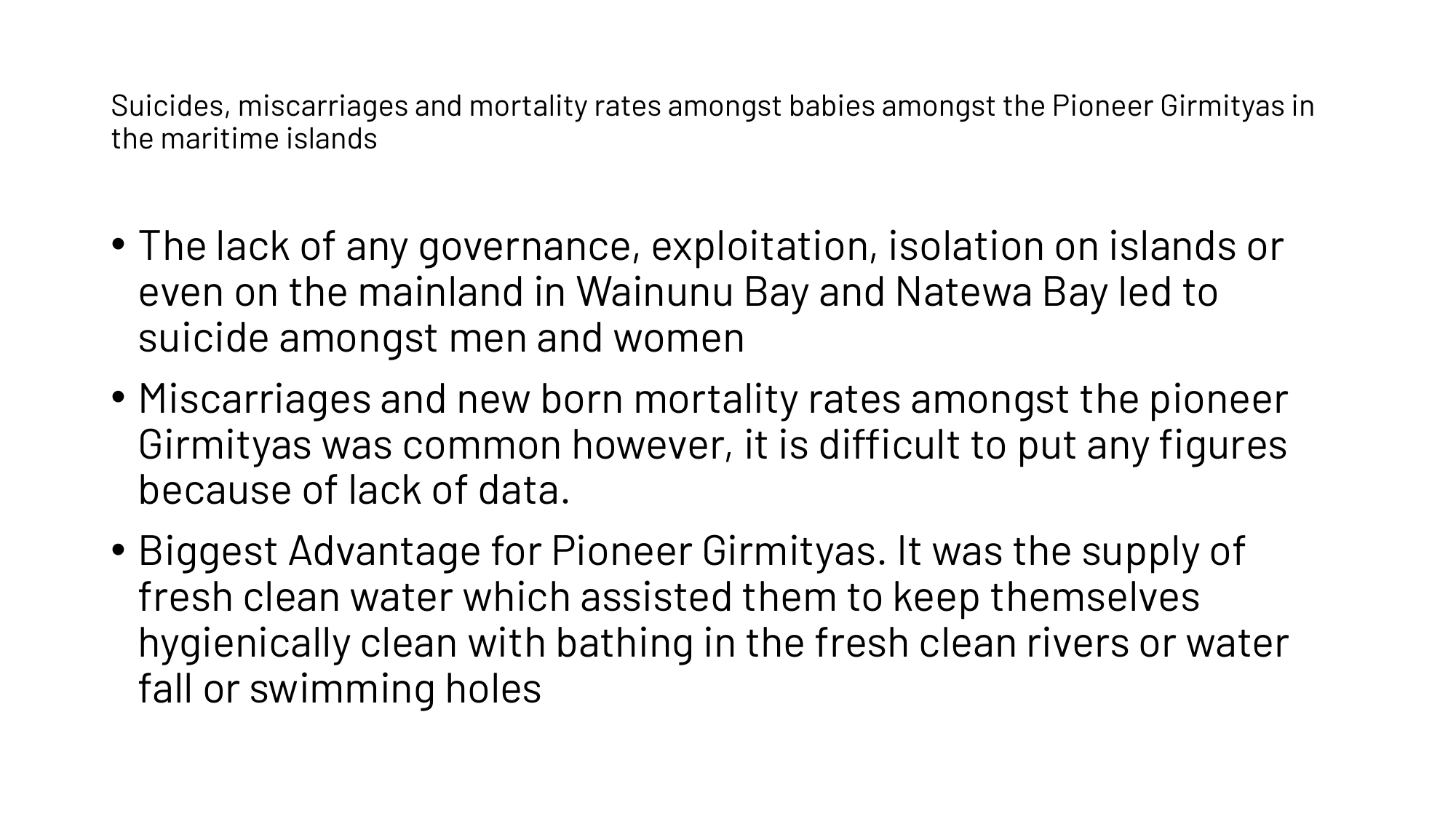

# Suicides, miscarriages and mortality rates amongst babies amongst the Pioneer Girmityas in the maritime islands
The lack of any governance, exploitation, isolation on islands or even on the mainland in Wainunu Bay and Natewa Bay led to suicide amongst men and women
Miscarriages and new born mortality rates amongst the pioneer Girmityas was common however, it is difficult to put any figures because of lack of data.
Biggest Advantage for Pioneer Girmityas. It was the supply of fresh clean water which assisted them to keep themselves hygienically clean with bathing in the fresh clean rivers or water fall or swimming holes